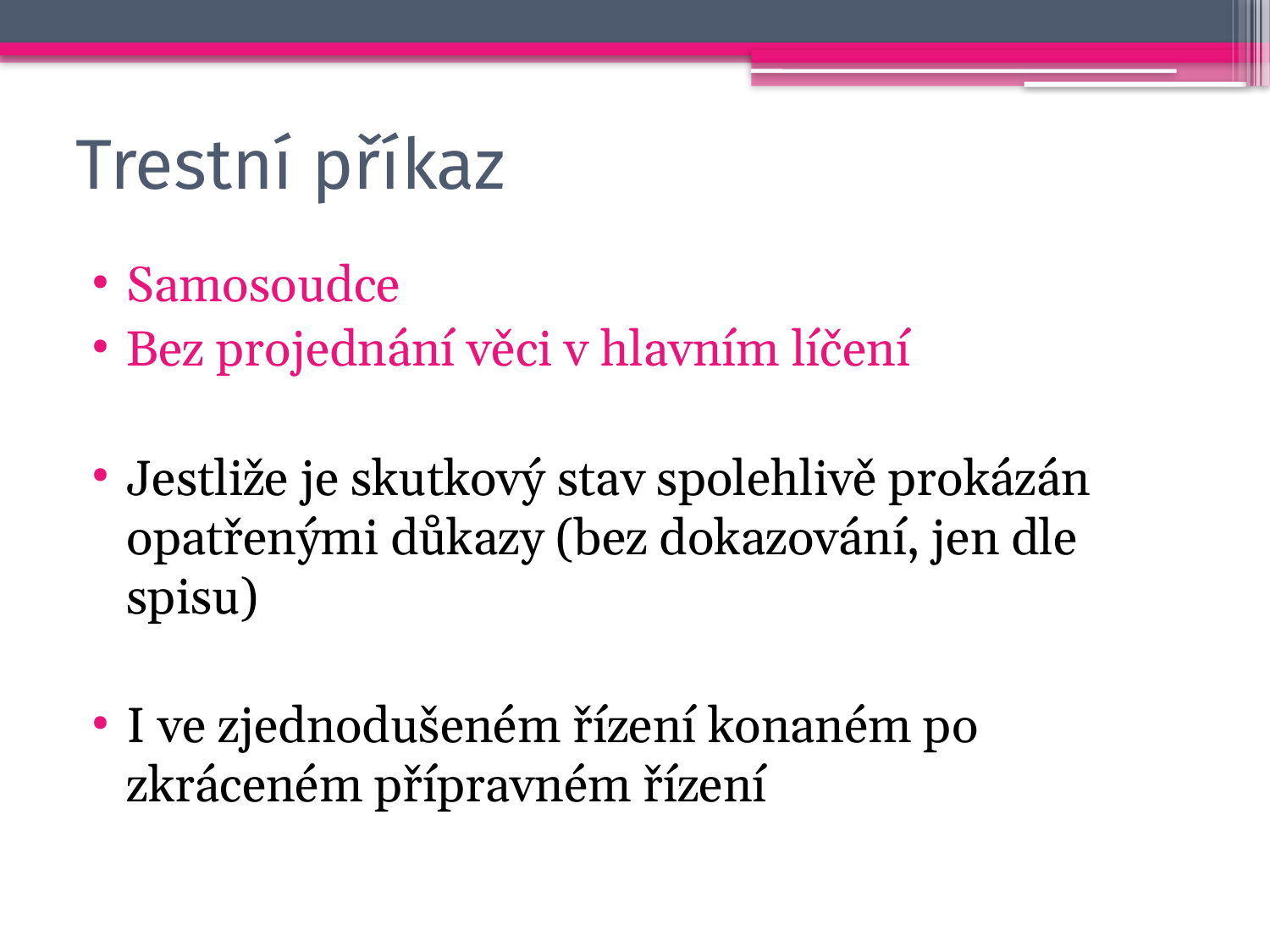

# Trestní příkaz
Samosoudce
Bez projednání věci v hlavním líčení

Jestliže je skutkový stav spolehlivě prokázán opatřenými důkazy (bez dokazování, jen dle spisu)

I ve zjednodušeném řízení konaném po zkráceném přípravném řízení